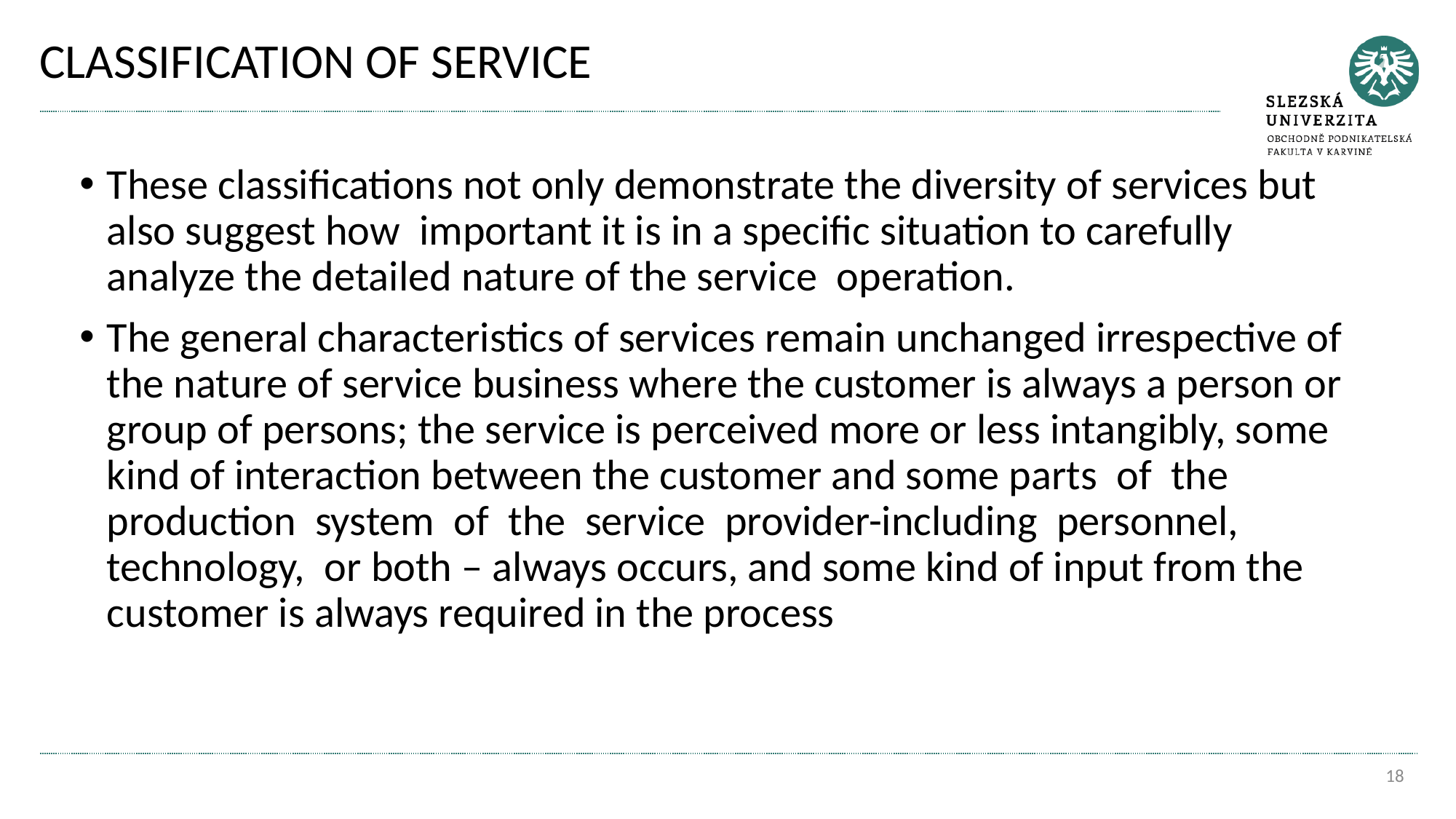

# CLASSIFICATION OF SERVICE
These classifications not only demonstrate the diversity of services but also suggest how  important it is in a specific situation to carefully  analyze the detailed nature of the service  operation.
The general characteristics of services remain unchanged irrespective of the nature of service business where the customer is always a person or group of persons; the service is perceived more or less intangibly, some kind of interaction between the customer and some parts  of  the  production  system  of  the  service  provider-including  personnel,  technology,  or both – always occurs, and some kind of input from the customer is always required in the process
18